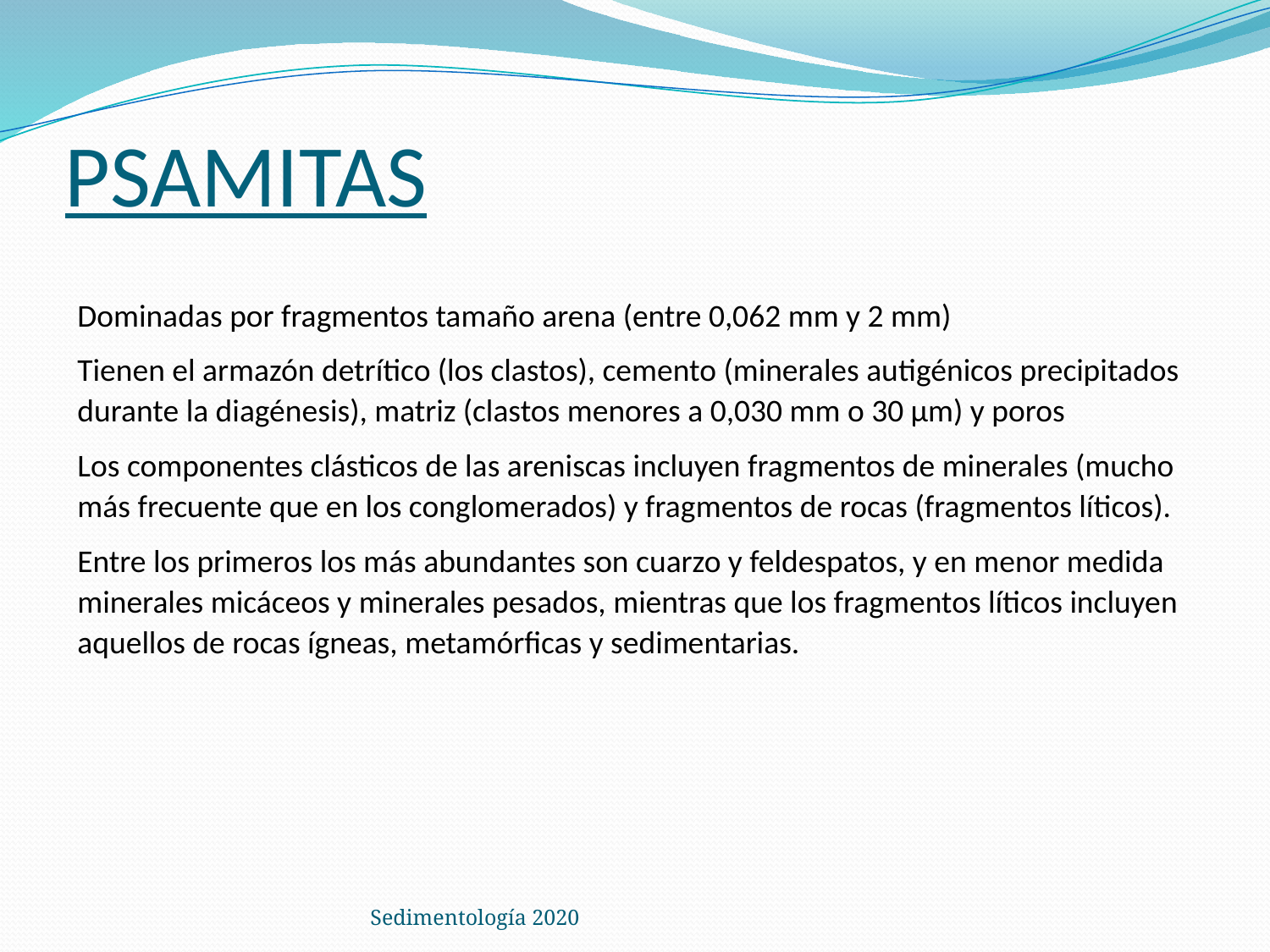

# PSAMITAS
Dominadas por fragmentos tamaño arena (entre 0,062 mm y 2 mm)
Tienen el armazón detrítico (los clastos), cemento (minerales autigénicos precipitados durante la diagénesis), matriz (clastos menores a 0,030 mm o 30 µm) y poros
Los componentes clásticos de las areniscas incluyen fragmentos de minerales (mucho más frecuente que en los conglomerados) y fragmentos de rocas (fragmentos líticos).
Entre los primeros los más abundantes son cuarzo y feldespatos, y en menor medida minerales micáceos y minerales pesados, mientras que los fragmentos líticos incluyen aquellos de rocas ígneas, metamórficas y sedimentarias.
Sedimentología 2020